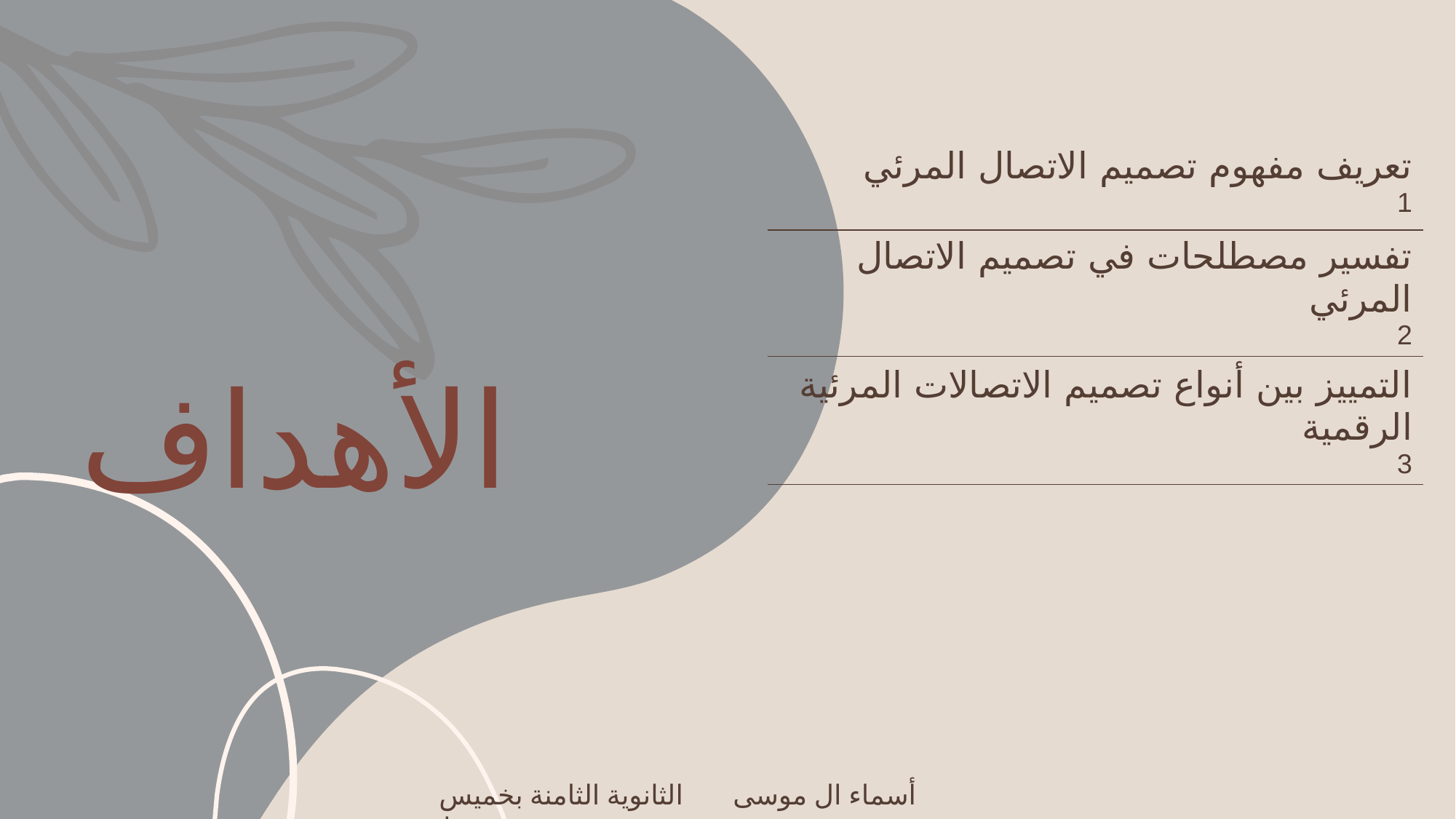

| تعريف مفهوم تصميم الاتصال المرئي 1 |
| --- |
| تفسير مصطلحات في تصميم الاتصال المرئي 2 |
| التمييز بين أنواع تصميم الاتصالات المرئية الرقمية 3 |
# الأهداف
أسماء ال موسى       الثانوية الثامنة بخميس مشيط